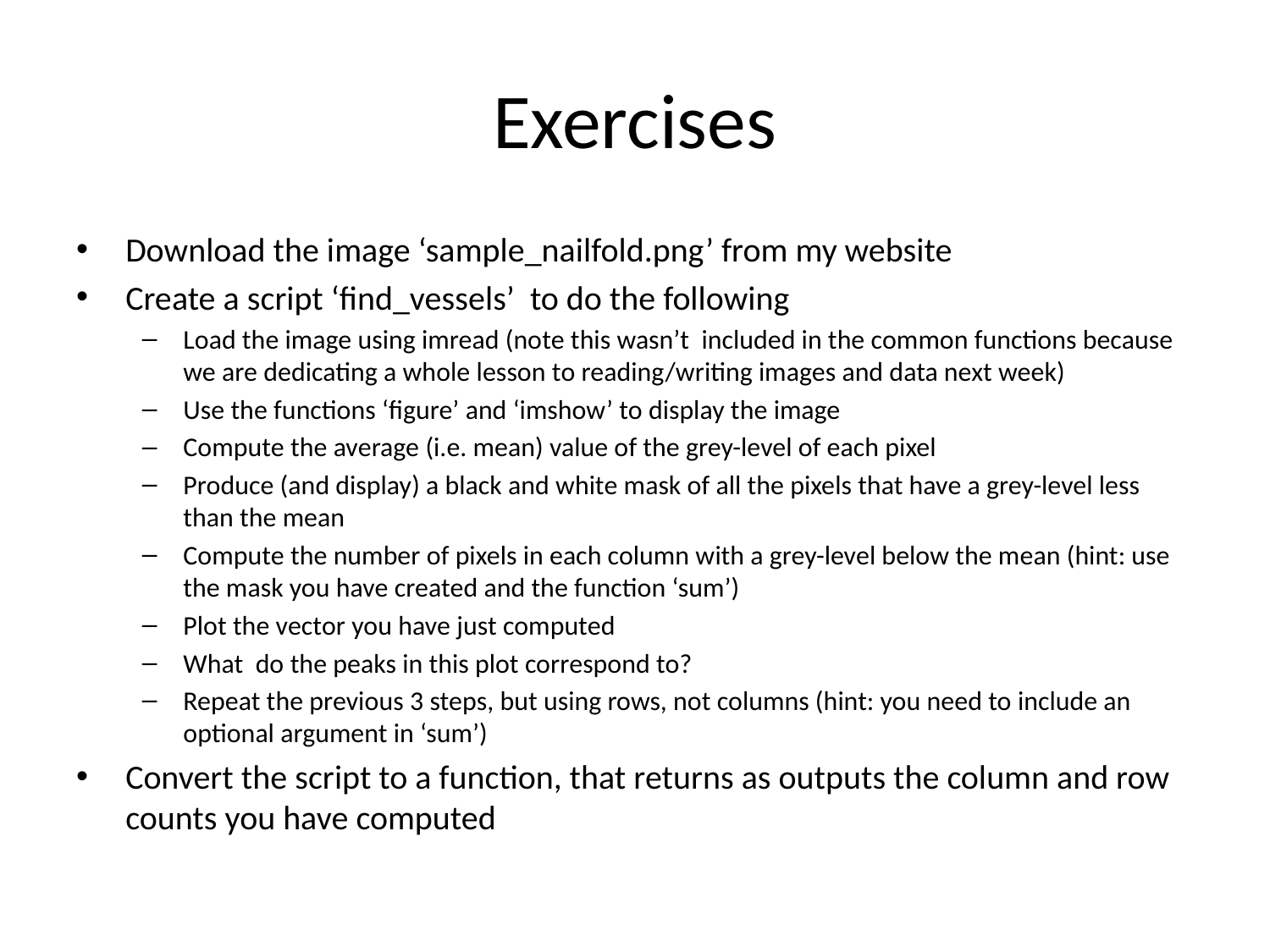

# Exercises
Download the image ‘sample_nailfold.png’ from my website
Create a script ‘find_vessels’  to do the following
Load the image using imread (note this wasn’t  included in the common functions because we are dedicating a whole lesson to reading/writing images and data next week)
Use the functions ‘figure’ and ‘imshow’ to display the image
Compute the average (i.e. mean) value of the grey-level of each pixel
Produce (and display) a black and white mask of all the pixels that have a grey-level less than the mean
Compute the number of pixels in each column with a grey-level below the mean (hint: use the mask you have created and the function ‘sum’)
Plot the vector you have just computed
What  do the peaks in this plot correspond to?
Repeat the previous 3 steps, but using rows, not columns (hint: you need to include an optional argument in ‘sum’)
Convert the script to a function, that returns as outputs the column and row counts you have computed